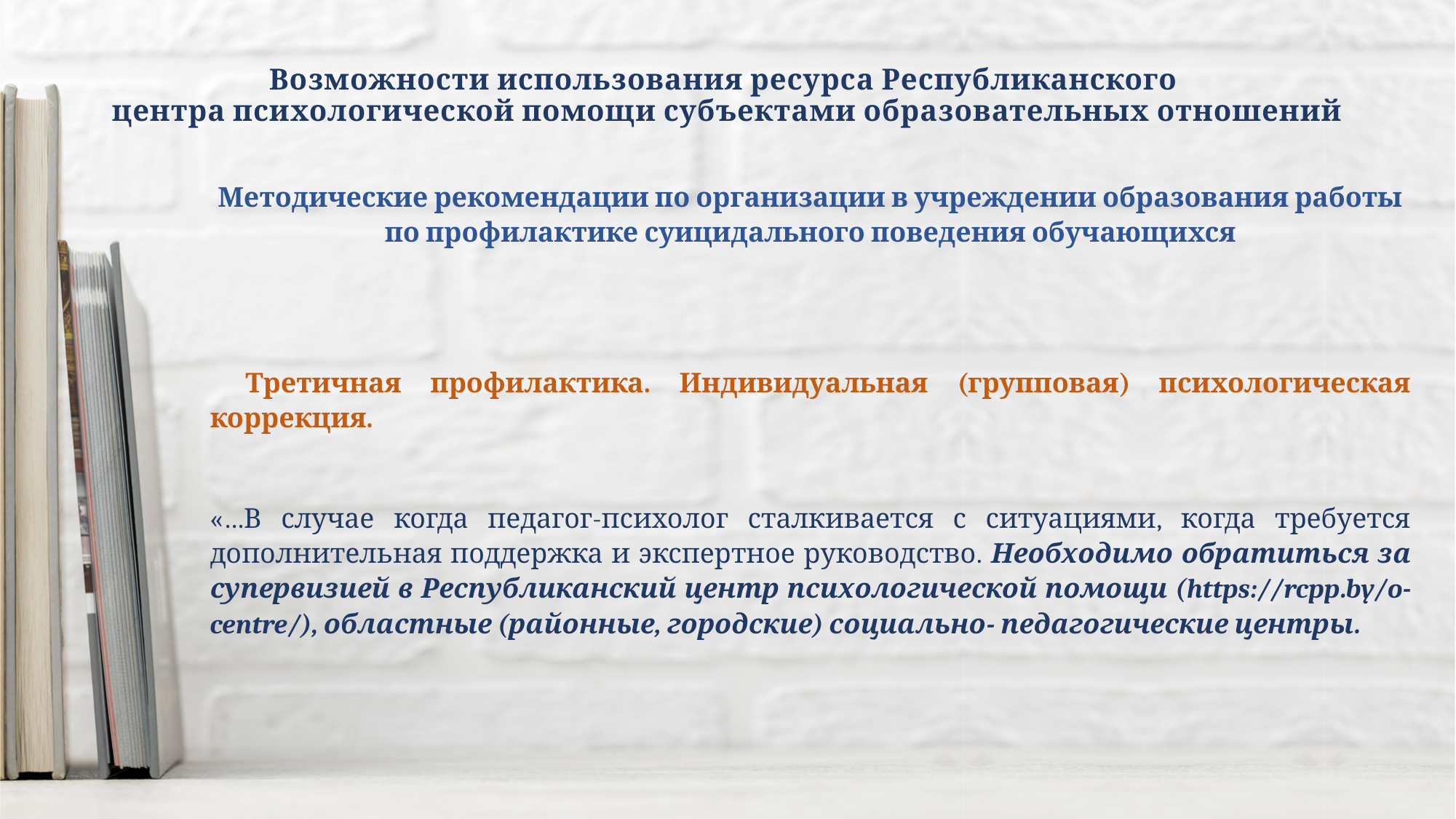

# Возможности использования ресурса Республиканского центра психологической помощи субъектами образовательных отношений
Методические рекомендации по организации в учреждении образования работы по профилактике суицидального поведения обучающихся

  Третичная профилактика. Индивидуальная (групповая) психологическая коррекция.

«…В случае когда педагог-психолог сталкивается с ситуациями, когда требуется дополнительная поддержка и экспертное руководство. Необходимо обратиться за супервизией в Республиканский центр психологической помощи (https://rcpp.by/o-centre/), областные (районные, городские) социально- педагогические центры.